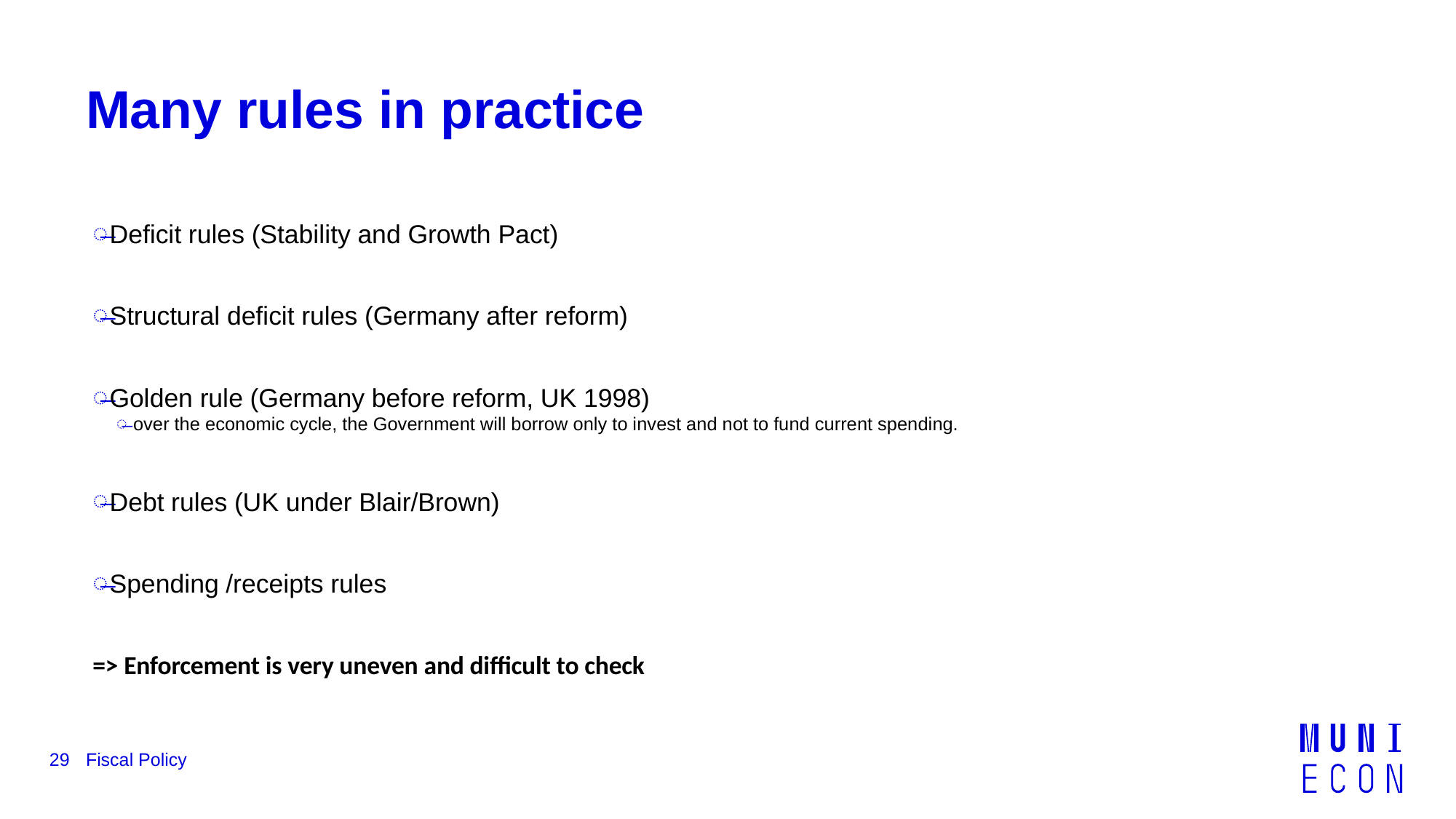

# Many rules in practice
Deﬁcit rules (Stability and Growth Pact)

Structural deﬁcit rules (Germany after reform)

Golden rule (Germany before reform, UK 1998)
over the economic cycle, the Government will borrow only to invest and not to fund current spending.

Debt rules (UK under Blair/Brown)

Spending /receipts rules

=> Enforcement is very uneven and diﬃcult to check

29
Fiscal Policy